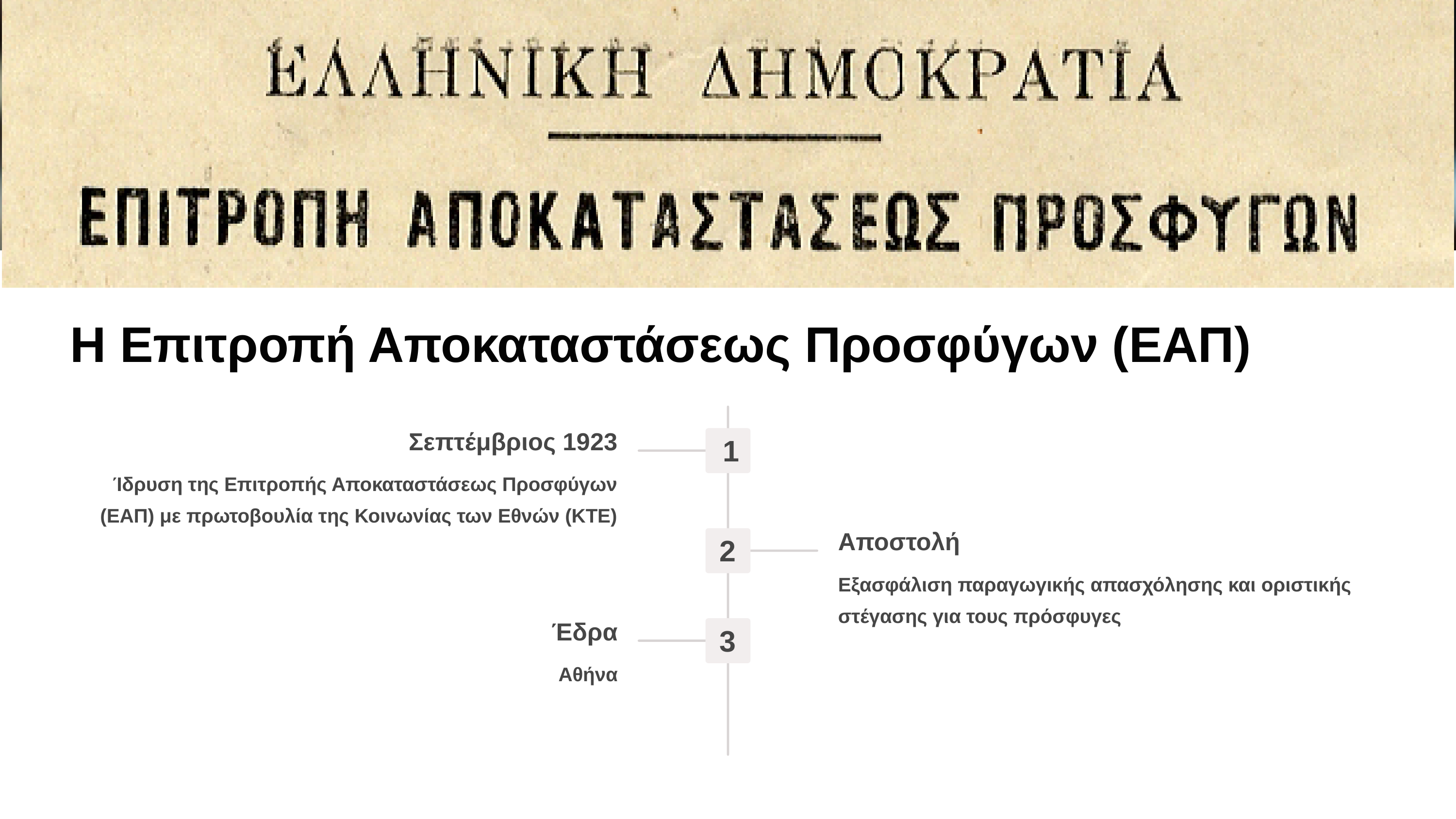

Η Επιτροπή Αποκαταστάσεως Προσφύγων (ΕΑΠ)

Σεπτέμβριος 1923

1

Ίδρυση της Επιτροπής Αποκαταστάσεως Προσφύγων (ΕΑΠ) με πρωτοβουλία της Κοινωνίας των Εθνών (ΚΤΕ)

Αποστολή

2

Εξασφάλιση παραγωγικής απασχόλησης και οριστικής στέγασης για τους πρόσφυγες

Έδρα

3

Αθήνα